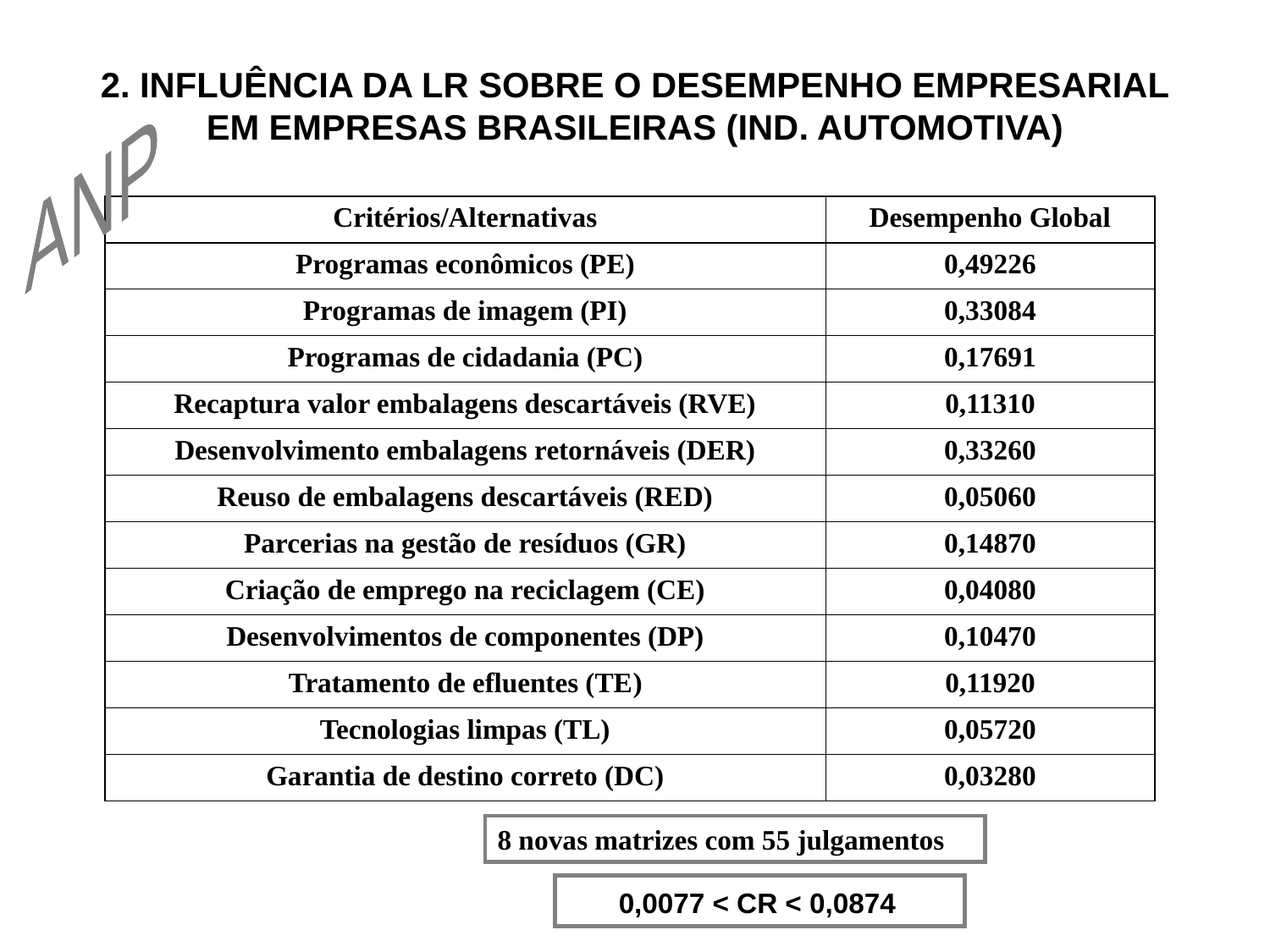

2. INFLUÊNCIA DA LR SOBRE O DESEMPENHO EMPRESARIAL EM EMPRESAS BRASILEIRAS (IND. AUTOMOTIVA)
ANP
| Critérios/Alternativas | Desempenho Global |
| --- | --- |
| Programas econômicos (PE) | 0,49226 |
| Programas de imagem (PI) | 0,33084 |
| Programas de cidadania (PC) | 0,17691 |
| Recaptura valor embalagens descartáveis (RVE) | 0,11310 |
| Desenvolvimento embalagens retornáveis (DER) | 0,33260 |
| Reuso de embalagens descartáveis (RED) | 0,05060 |
| Parcerias na gestão de resíduos (GR) | 0,14870 |
| Criação de emprego na reciclagem (CE) | 0,04080 |
| Desenvolvimentos de componentes (DP) | 0,10470 |
| Tratamento de efluentes (TE) | 0,11920 |
| Tecnologias limpas (TL) | 0,05720 |
| Garantia de destino correto (DC) | 0,03280 |
8 novas matrizes com 55 julgamentos
      0,0077 < CR < 0,0874